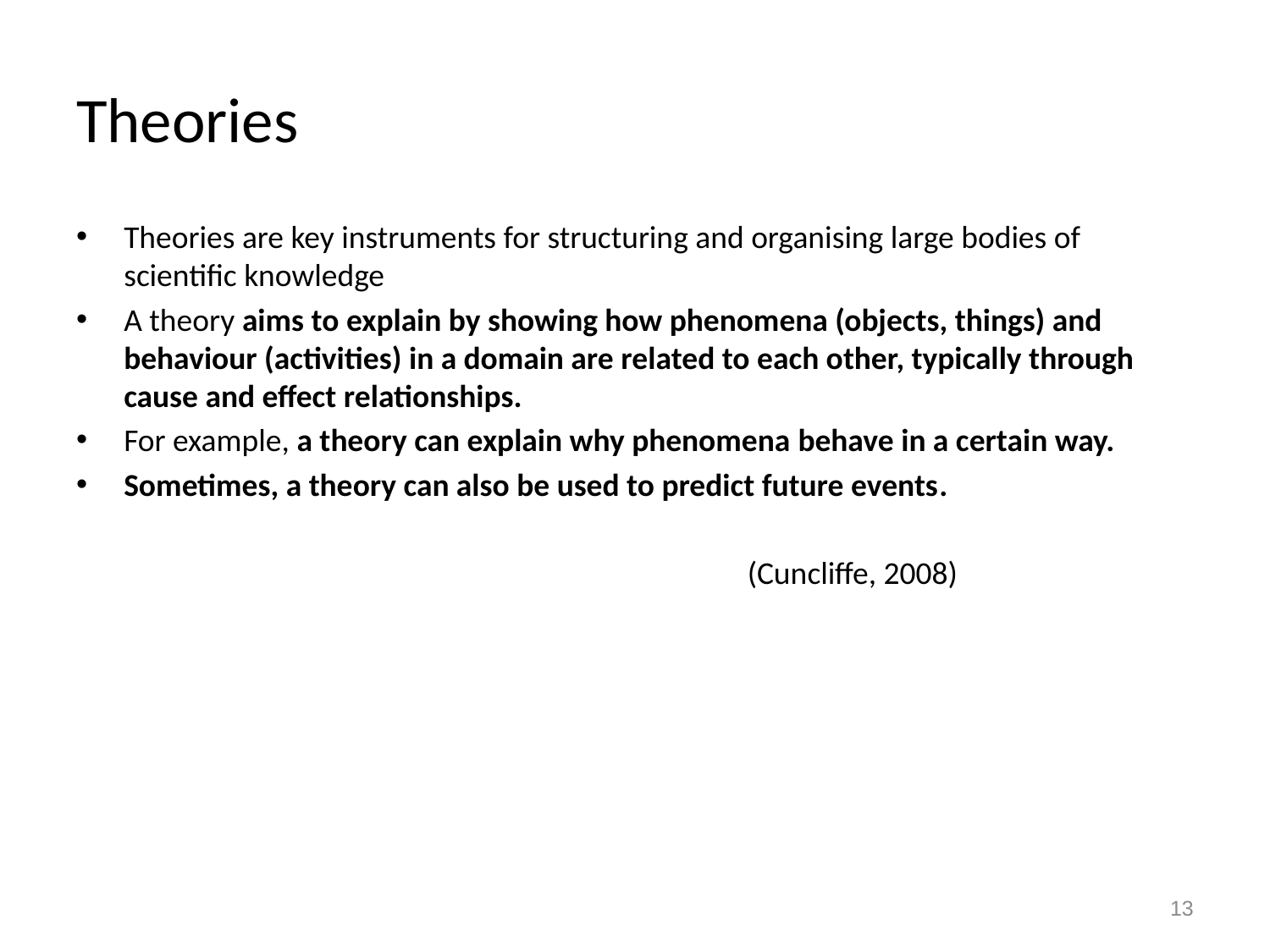

# Theories

Theories are key instruments for structuring and organising large bodies of scientific knowledge
A theory aims to explain by showing how phenomena (objects, things) and behaviour (activities) in a domain are related to each other, typically through cause and effect relationships.
For example, a theory can explain why phenomena behave in a certain way.
Sometimes, a theory can also be used to predict future events.

(Cuncliffe, 2008)
13